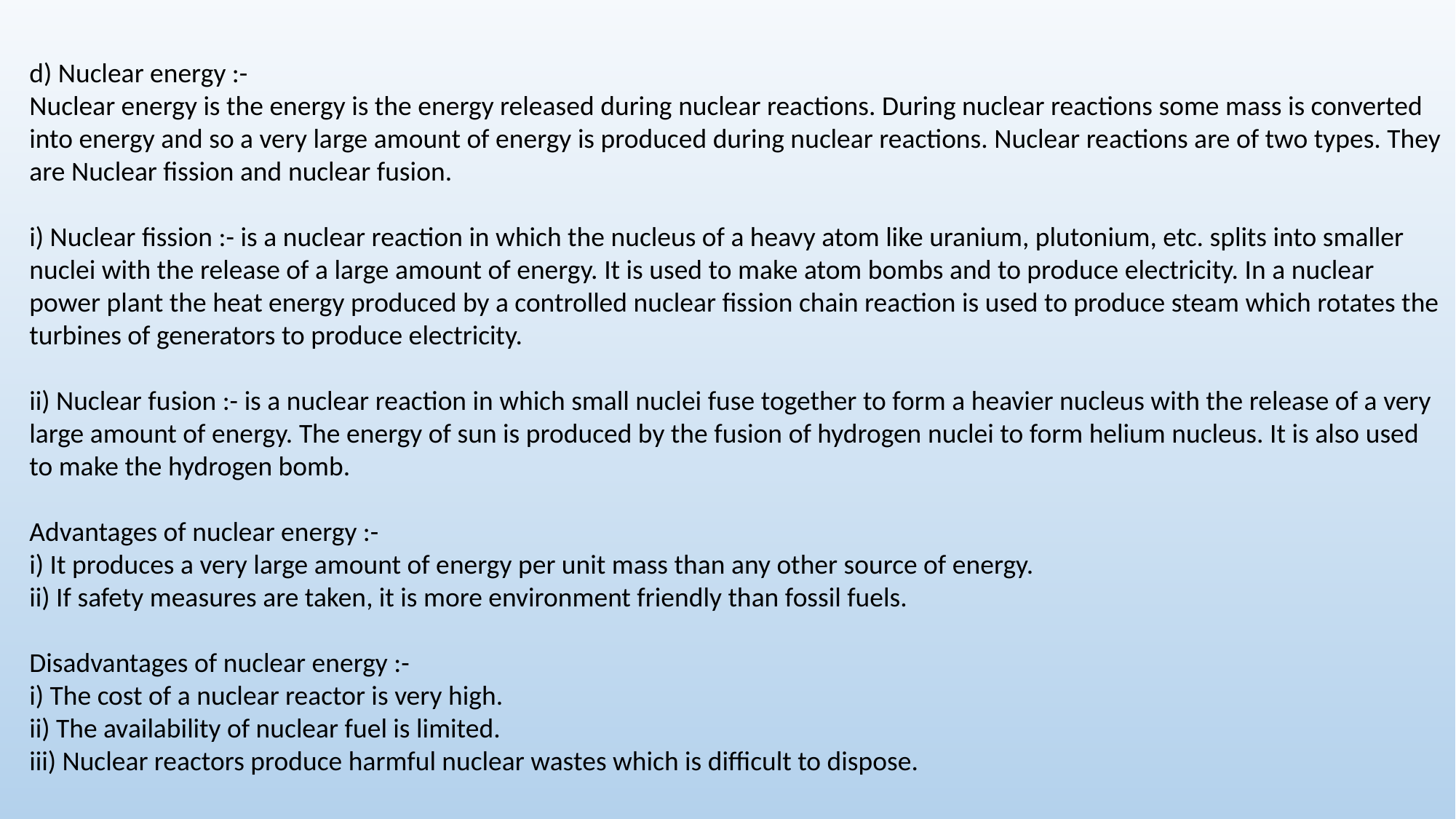

d) Nuclear energy :-
Nuclear energy is the energy is the energy released during nuclear reactions. During nuclear reactions some mass is converted into energy and so a very large amount of energy is produced during nuclear reactions. Nuclear reactions are of two types. They are Nuclear fission and nuclear fusion.

i) Nuclear fission :- is a nuclear reaction in which the nucleus of a heavy atom like uranium, plutonium, etc. splits into smaller nuclei with the release of a large amount of energy. It is used to make atom bombs and to produce electricity. In a nuclear power plant the heat energy produced by a controlled nuclear fission chain reaction is used to produce steam which rotates the turbines of generators to produce electricity.

ii) Nuclear fusion :- is a nuclear reaction in which small nuclei fuse together to form a heavier nucleus with the release of a very large amount of energy. The energy of sun is produced by the fusion of hydrogen nuclei to form helium nucleus. It is also used to make the hydrogen bomb.

Advantages of nuclear energy :-
i) It produces a very large amount of energy per unit mass than any other source of energy.
ii) If safety measures are taken, it is more environment friendly than fossil fuels.

Disadvantages of nuclear energy :-
i) The cost of a nuclear reactor is very high.
ii) The availability of nuclear fuel is limited.
iii) Nuclear reactors produce harmful nuclear wastes which is difficult to dispose.